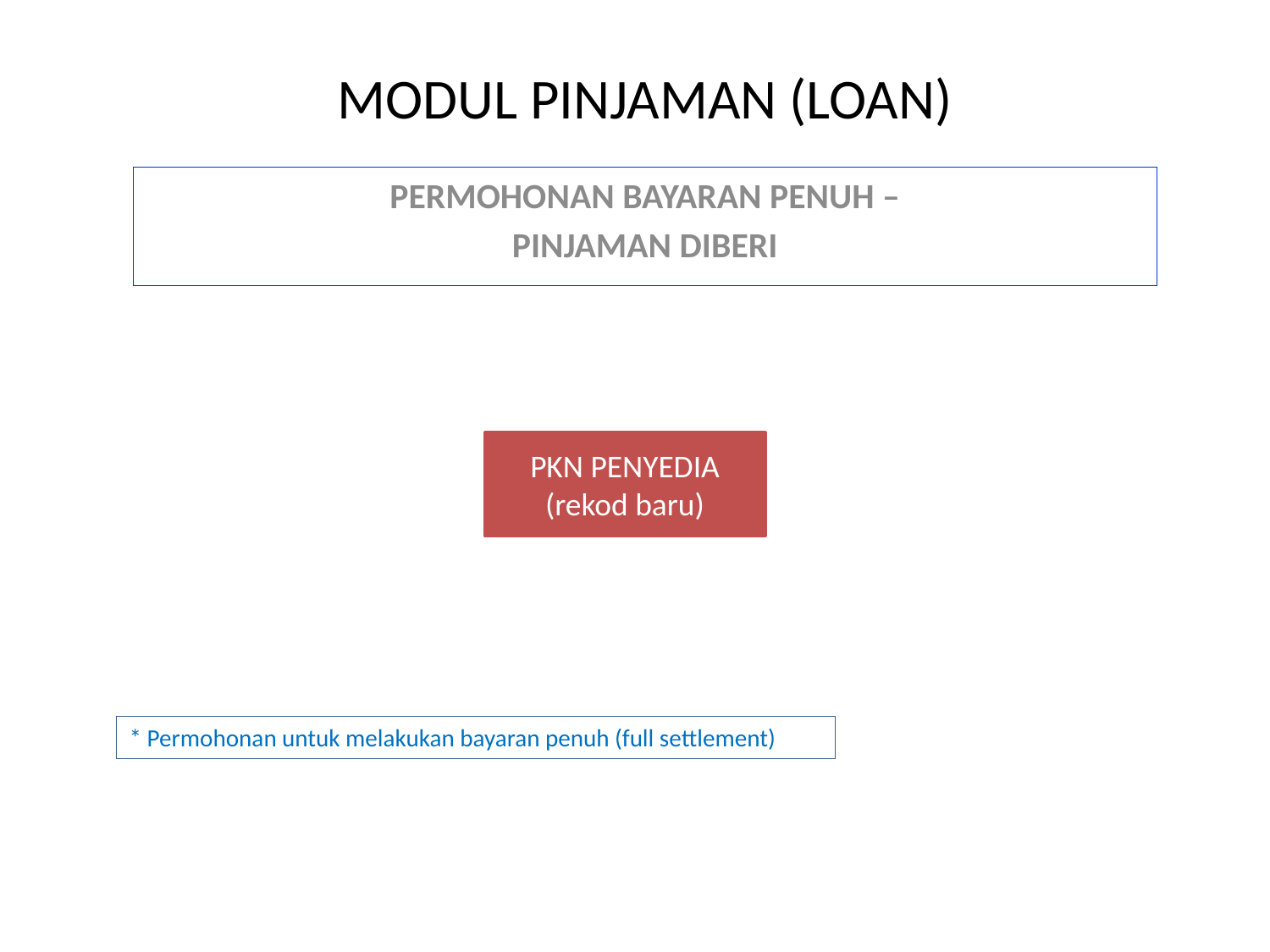

MODUL PINJAMAN (LOAN)
PERMOHONAN BAYARAN PENUH –
PINJAMAN DIBERI
PKN PENYEDIA
(rekod baru)
* Permohonan untuk melakukan bayaran penuh (full settlement)